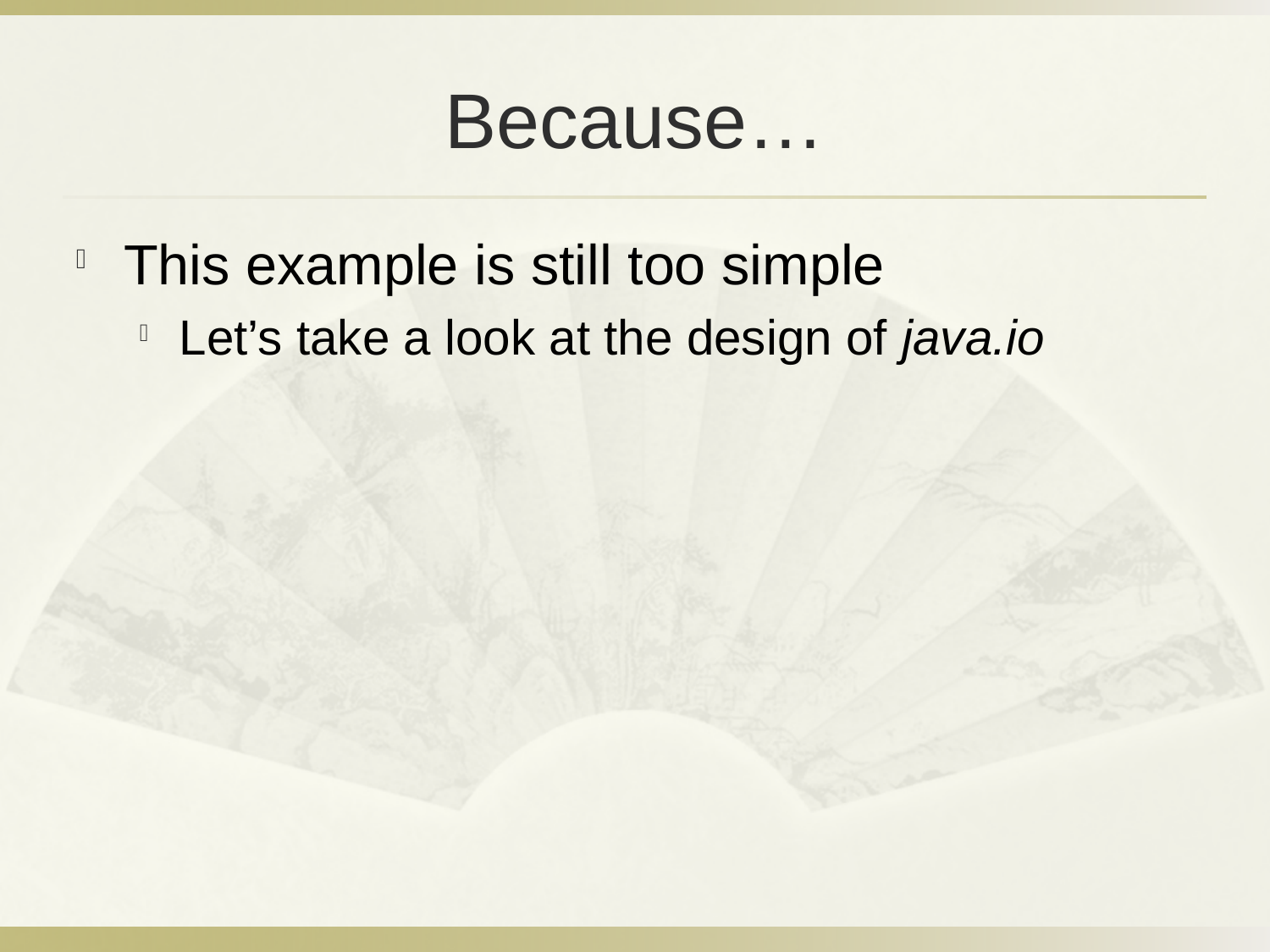

# Because…
This example is still too simple
Let’s take a look at the design of java.io